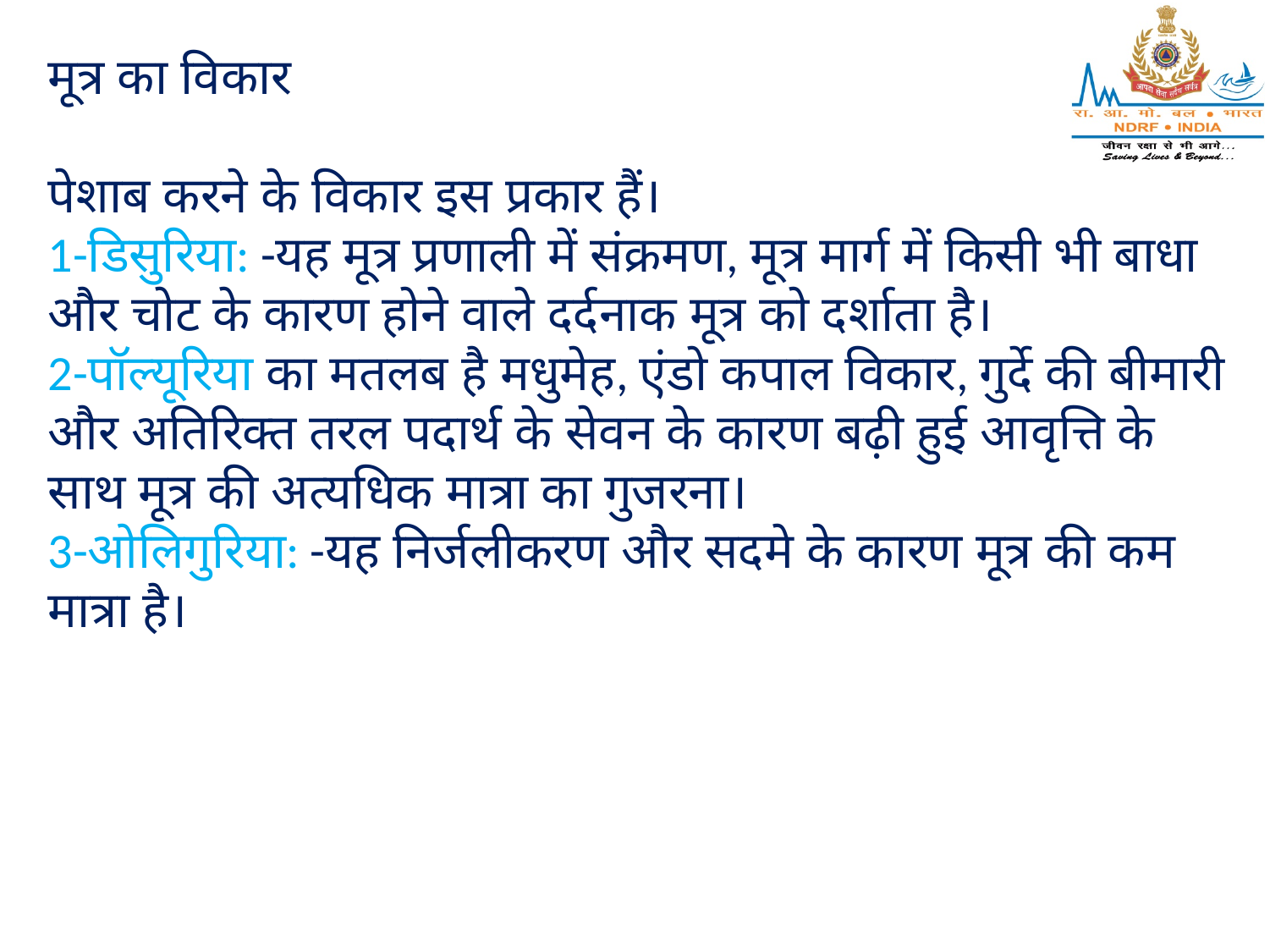

मूत्र का विकार

पेशाब करने के विकार इस प्रकार हैं।
1-डिसुरिया: -यह मूत्र प्रणाली में संक्रमण, मूत्र मार्ग में किसी भी बाधा और चोट के कारण होने वाले दर्दनाक मूत्र को दर्शाता है।
2-पॉल्यूरिया का मतलब है मधुमेह, एंडो कपाल विकार, गुर्दे की बीमारी और अतिरिक्त तरल पदार्थ के सेवन के कारण बढ़ी हुई आवृत्ति के साथ मूत्र की अत्यधिक मात्रा का गुजरना।
3-ओलिगुरिया: -यह निर्जलीकरण और सदमे के कारण मूत्र की कम मात्रा है।